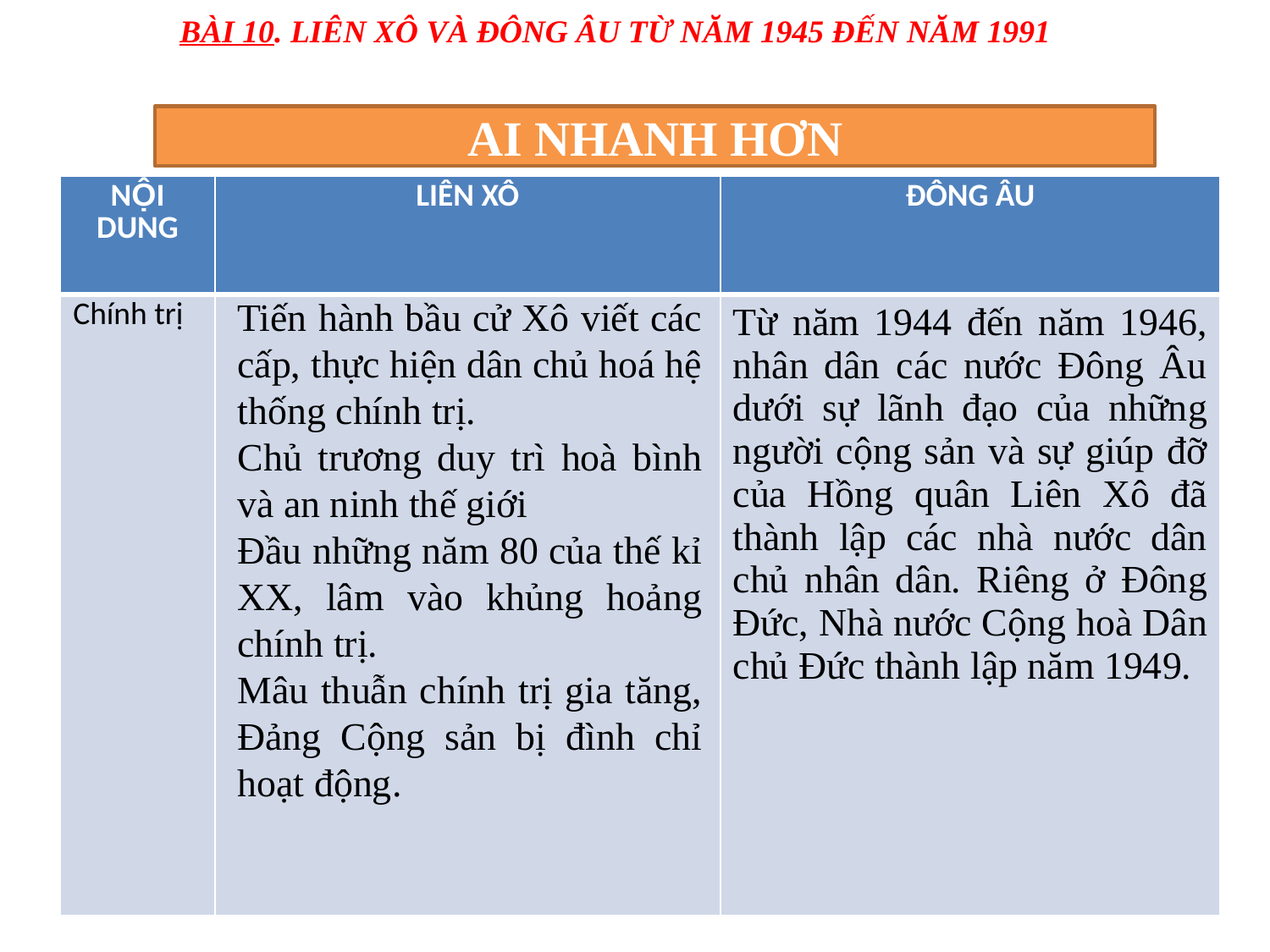

BÀI 10. LIÊN XÔ VÀ ĐÔNG ÂU TỪ NĂM 1945 ĐẾN NĂM 1991
AI NHANH HƠN
| NỘI DUNG | LIÊN XÔ | ĐÔNG ÂU |
| --- | --- | --- |
| Chính trị |  | Từ năm 1944 đến năm 1946, nhân dân các nước Đông Âu dưới sự lãnh đạo của những người cộng sản và sự giúp đỡ của Hồng quân Liên Xô đã thành lập các nhà nước dân chủ nhân dân. Riêng ở Đông Đức, Nhà nước Cộng hoà Dân chủ Đức thành lập năm 1949. |
Tiến hành bầu cử Xô viết các cấp, thực hiện dân chủ hoá hệ thống chính trị.
Chủ trương duy trì hoà bình và an ninh thế giới
Đầu những năm 80 của thế kỉ XX, lâm vào khủng hoảng chính trị.
Mâu thuẫn chính trị gia tăng, Đảng Cộng sản bị đình chỉ hoạt động.